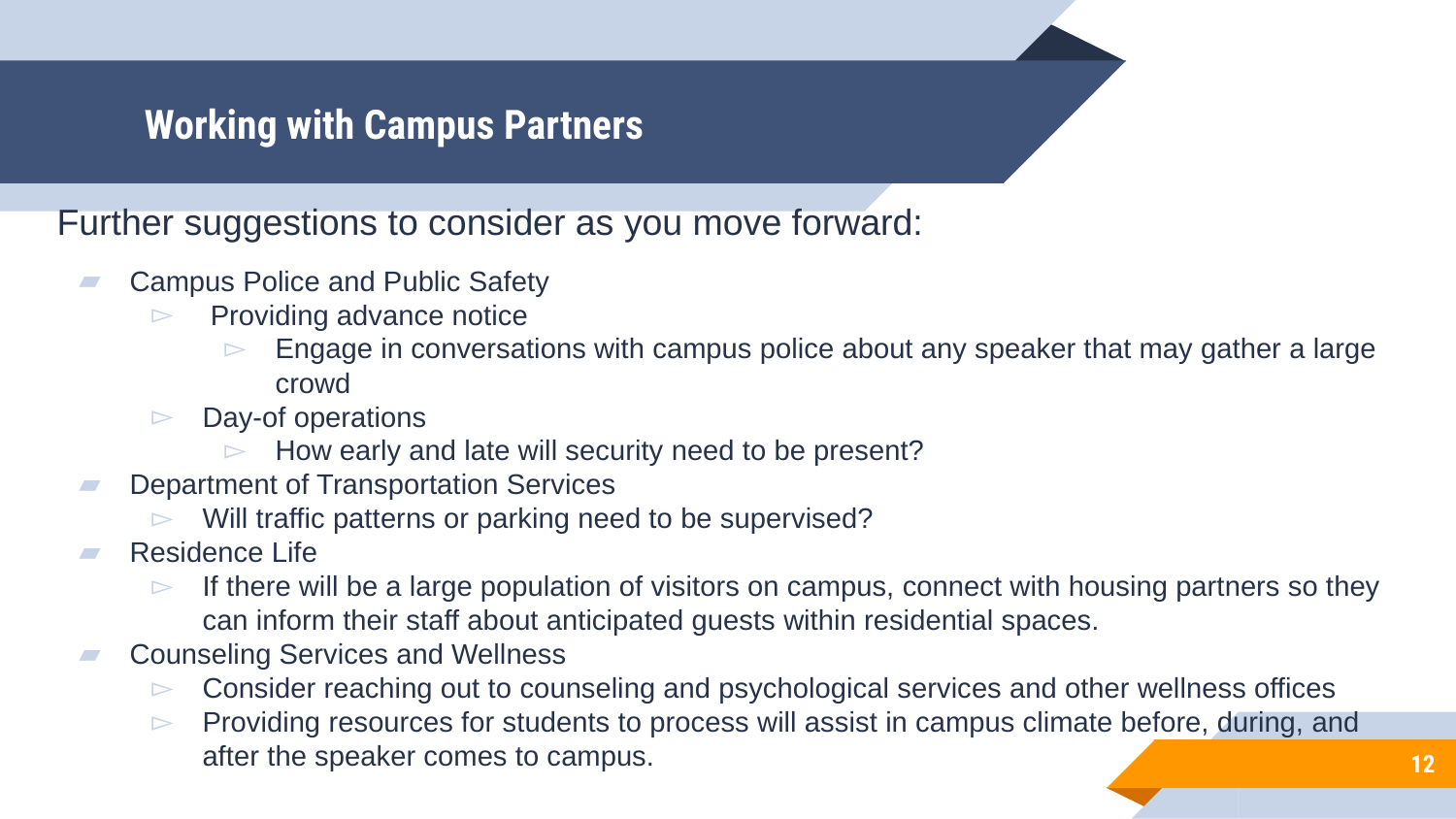

# Working with Campus Partners
Further suggestions to consider as you move forward:
Campus Police and Public Safety
 Providing advance notice
Engage in conversations with campus police about any speaker that may gather a large crowd
Day-of operations
How early and late will security need to be present?
Department of Transportation Services
Will traffic patterns or parking need to be supervised?
Residence Life
If there will be a large population of visitors on campus, connect with housing partners so they can inform their staff about anticipated guests within residential spaces.
Counseling Services and Wellness
Consider reaching out to counseling and psychological services and other wellness offices
Providing resources for students to process will assist in campus climate before, during, and after the speaker comes to campus.
12